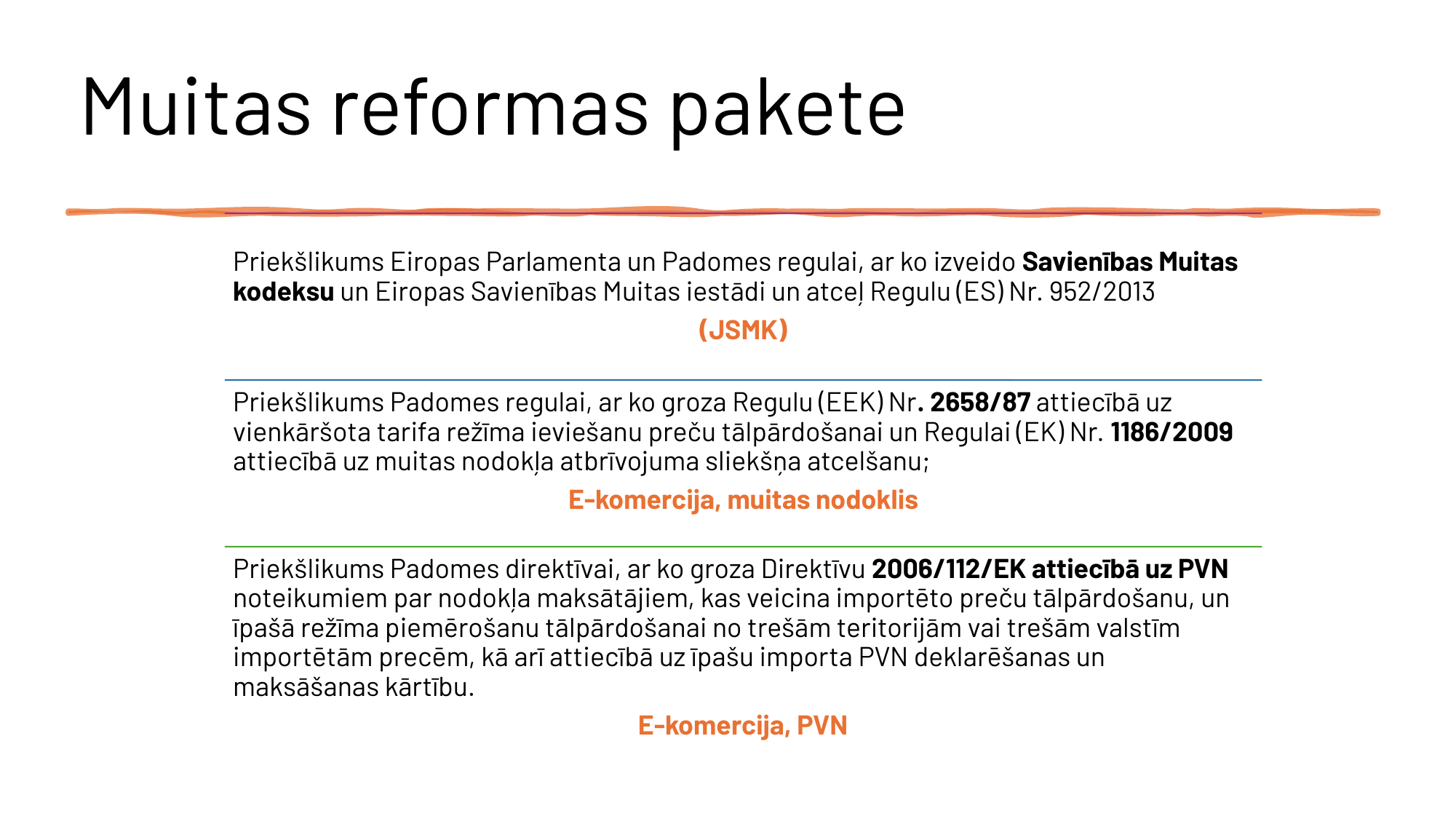

# Muitas reformas pakete

Priekšlikums Eiropas Parlamenta un Padomes regulai, ar ko izveido Savienības Muitas kodeksu un Eiropas Savienības Muitas iestādi un atceļ Regulu (ES) Nr. 952/2013
(JSMK)
Priekšlikums Padomes regulai, ar ko groza Regulu (EEK) Nr. 2658/87 attiecībā uz vienkāršota tarifa režīma ieviešanu preču tālpārdošanai un Regulai (EK) Nr. 1186/2009 attiecībā uz muitas nodokļa atbrīvojuma sliekšņa atcelšanu;
E-komercija, muitas nodoklis

Priekšlikums Padomes direktīvai, ar ko groza Direktīvu 2006/112/EK attiecībā uz PVN noteikumiem par nodokļa maksātājiem, kas veicina importēto preču tālpārdošanu, un īpašā režīma piemērošanu tālpārdošanai no trešām teritorijām vai trešām valstīm importētām precēm, kā arī attiecībā uz īpašu importa PVN deklarēšanas un maksāšanas kārtību.
E-komercija, PVN